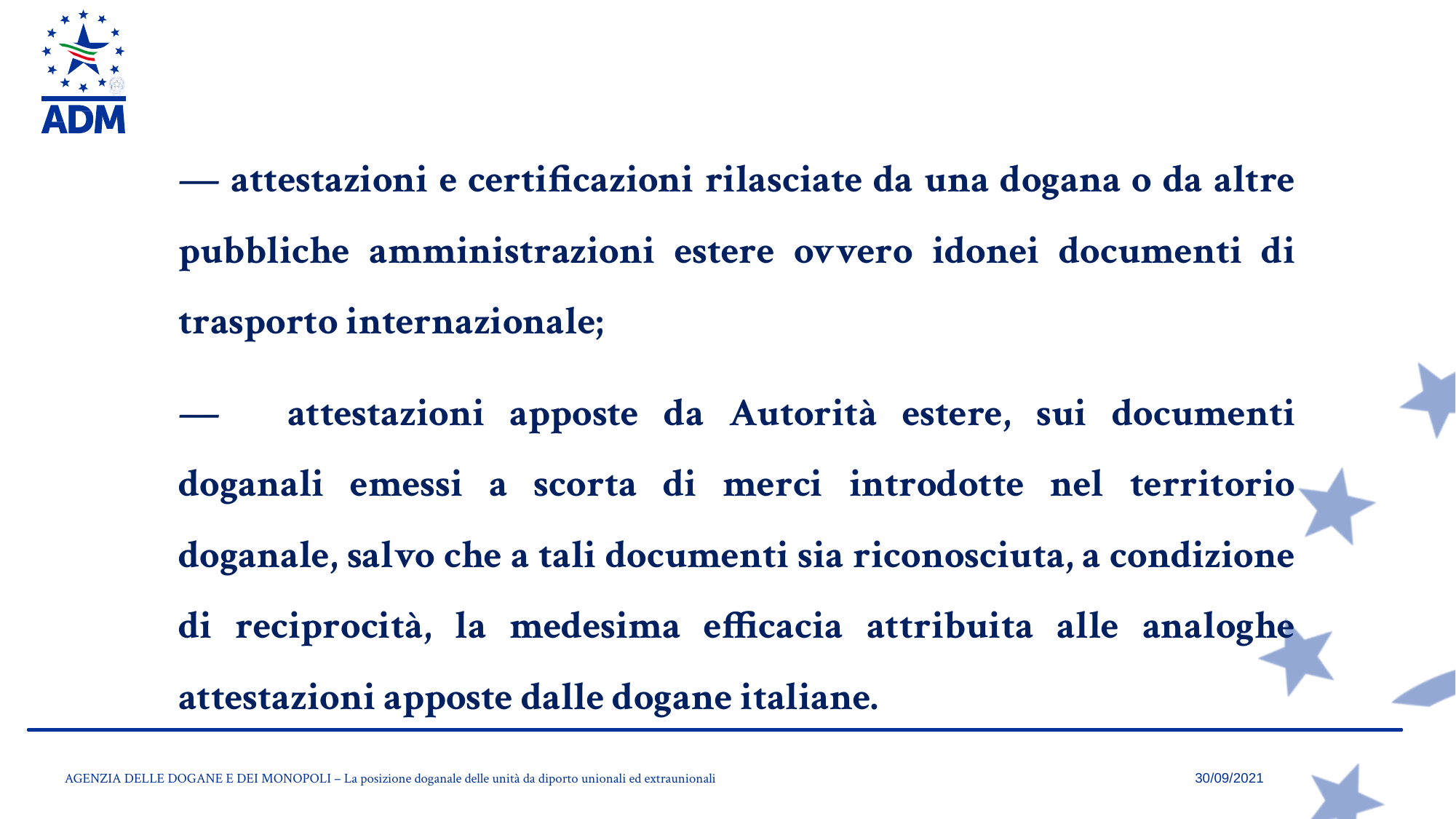

— attestazioni e certificazioni rilasciate da una dogana o da altre pubbliche amministrazioni estere ovvero idonei documenti di trasporto internazionale;
—	attestazioni apposte da Autorità estere, sui documenti doganali emessi a scorta di merci introdotte nel territorio doganale, salvo che a tali documenti sia riconosciuta, a condizione di reciprocità, la medesima efficacia attribuita alle analoghe attestazioni apposte dalle dogane italiane.
AGENZIA DELLE DOGANE E DEI MONOPOLI – La posizione doganale delle unità da diporto unionali ed extraunionali
30/09/2021